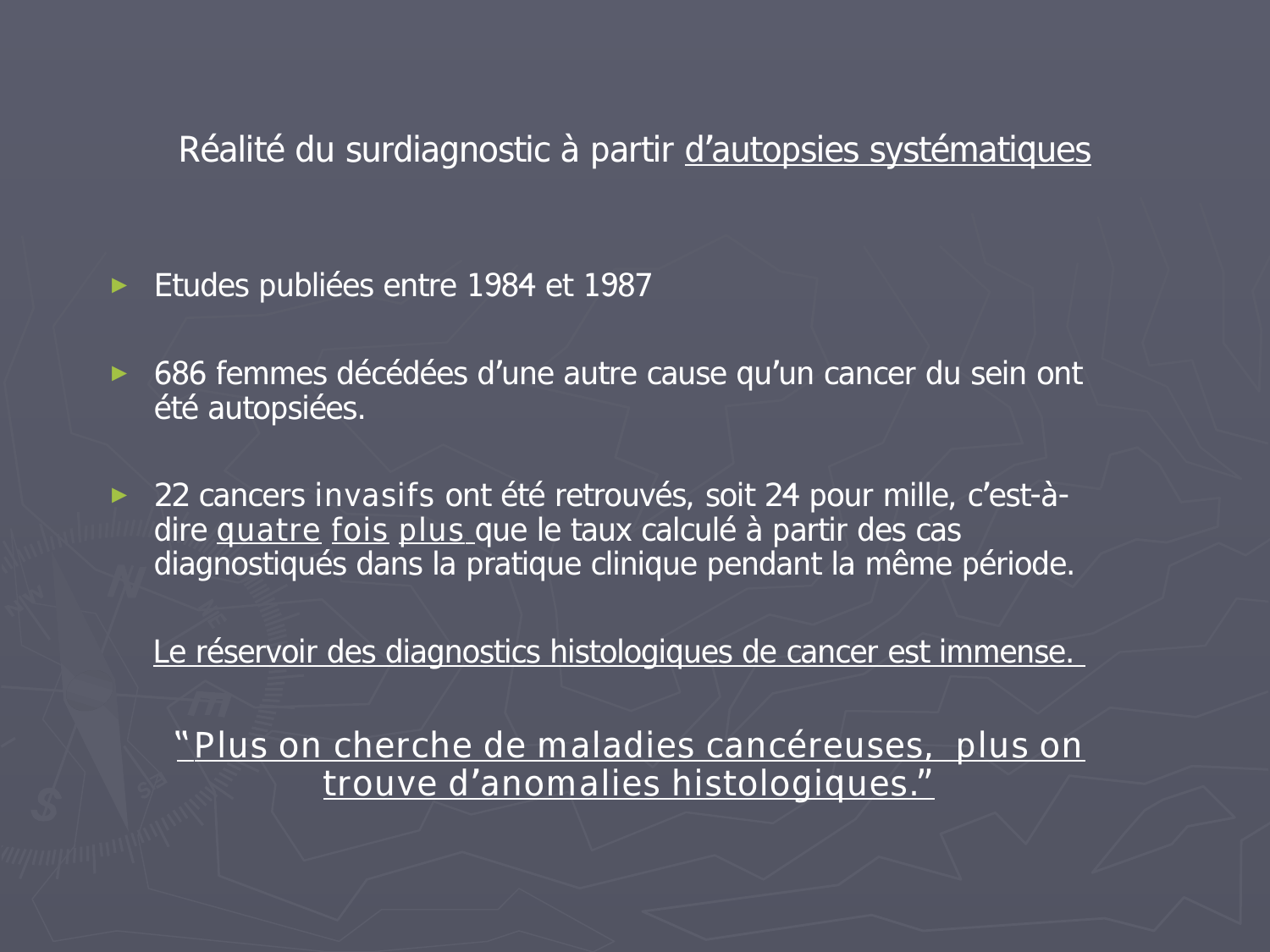

Réalité du surdiagnostic à partir d’autopsies systématiques
Etudes publiées entre 1984 et 1987

686 femmes décédées d’une autre cause qu’un cancer du sein ont été autopsiées.

22 cancers invasifs ont été retrouvés, soit 24 pour mille, c’est-à-dire quatre fois plus que le taux calculé à partir des cas diagnostiqués dans la pratique clinique pendant la même période.

     Le réservoir des diagnostics histologiques de cancer est immense.

    “Plus on cherche de maladies cancéreuses,  plus on trouve d’anomalies histologiques.”